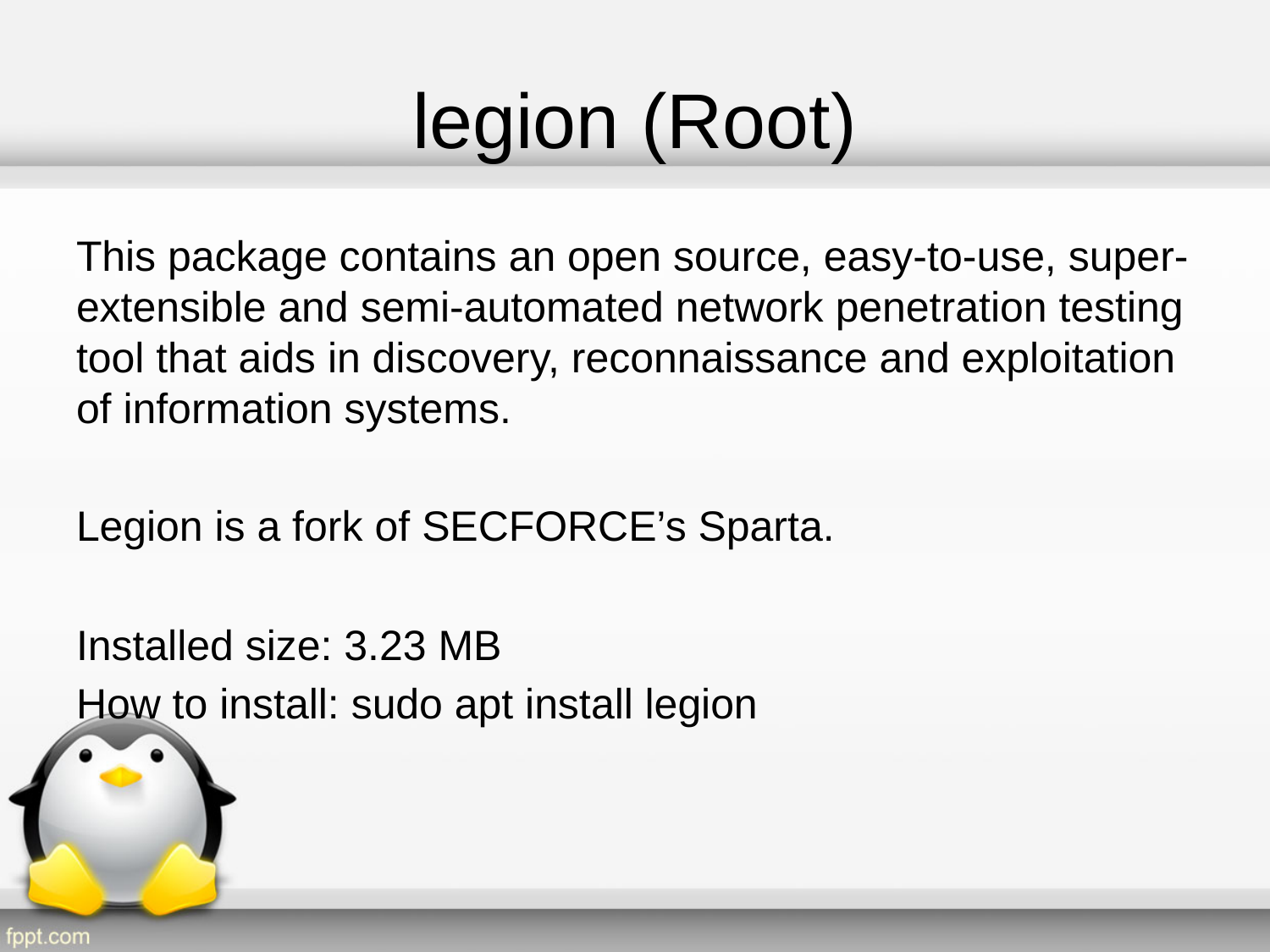

# legion (Root)
This package contains an open source, easy-to-use, super-extensible and semi-automated network penetration testing tool that aids in discovery, reconnaissance and exploitation of information systems.

Legion is a fork of SECFORCE’s Sparta.

Installed size: 3.23 MB
How to install: sudo apt install legion